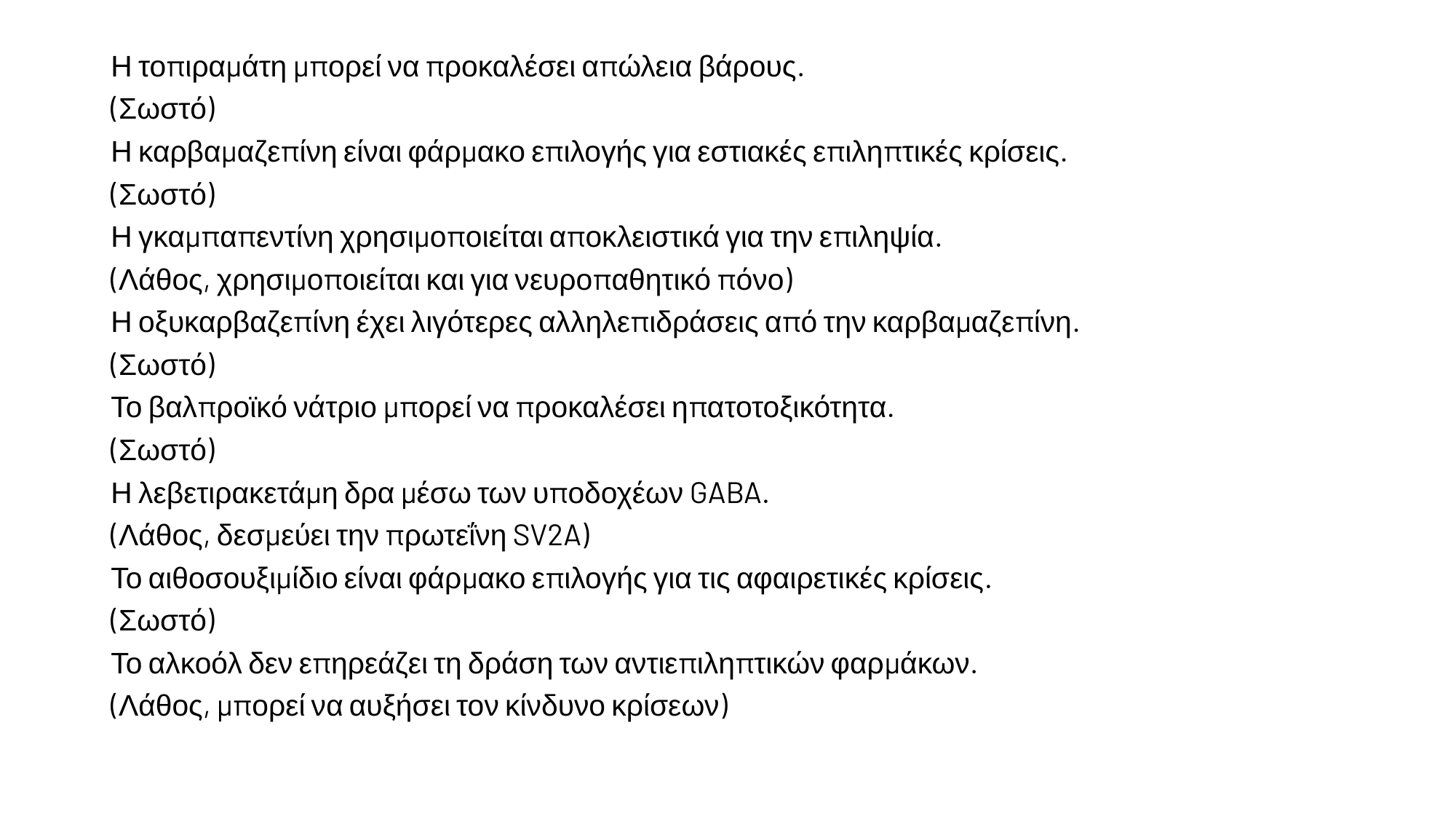

Η τοπιραμάτη μπορεί να προκαλέσει απώλεια βάρους.
(Σωστό)
Η καρβαμαζεπίνη είναι φάρμακο επιλογής για εστιακές επιληπτικές κρίσεις.
(Σωστό)
Η γκαμπαπεντίνη χρησιμοποιείται αποκλειστικά για την επιληψία.
(Λάθος, χρησιμοποιείται και για νευροπαθητικό πόνο)
Η οξυκαρβαζεπίνη έχει λιγότερες αλληλεπιδράσεις από την καρβαμαζεπίνη.
(Σωστό)
Το βαλπροϊκό νάτριο μπορεί να προκαλέσει ηπατοτοξικότητα.
(Σωστό)
Η λεβετιρακετάμη δρα μέσω των υποδοχέων GABA.
(Λάθος, δεσμεύει την πρωτεΐνη SV2A)
Το αιθοσουξιμίδιο είναι φάρμακο επιλογής για τις αφαιρετικές κρίσεις.
(Σωστό)
Το αλκοόλ δεν επηρεάζει τη δράση των αντιεπιληπτικών φαρμάκων.
(Λάθος, μπορεί να αυξήσει τον κίνδυνο κρίσεων)